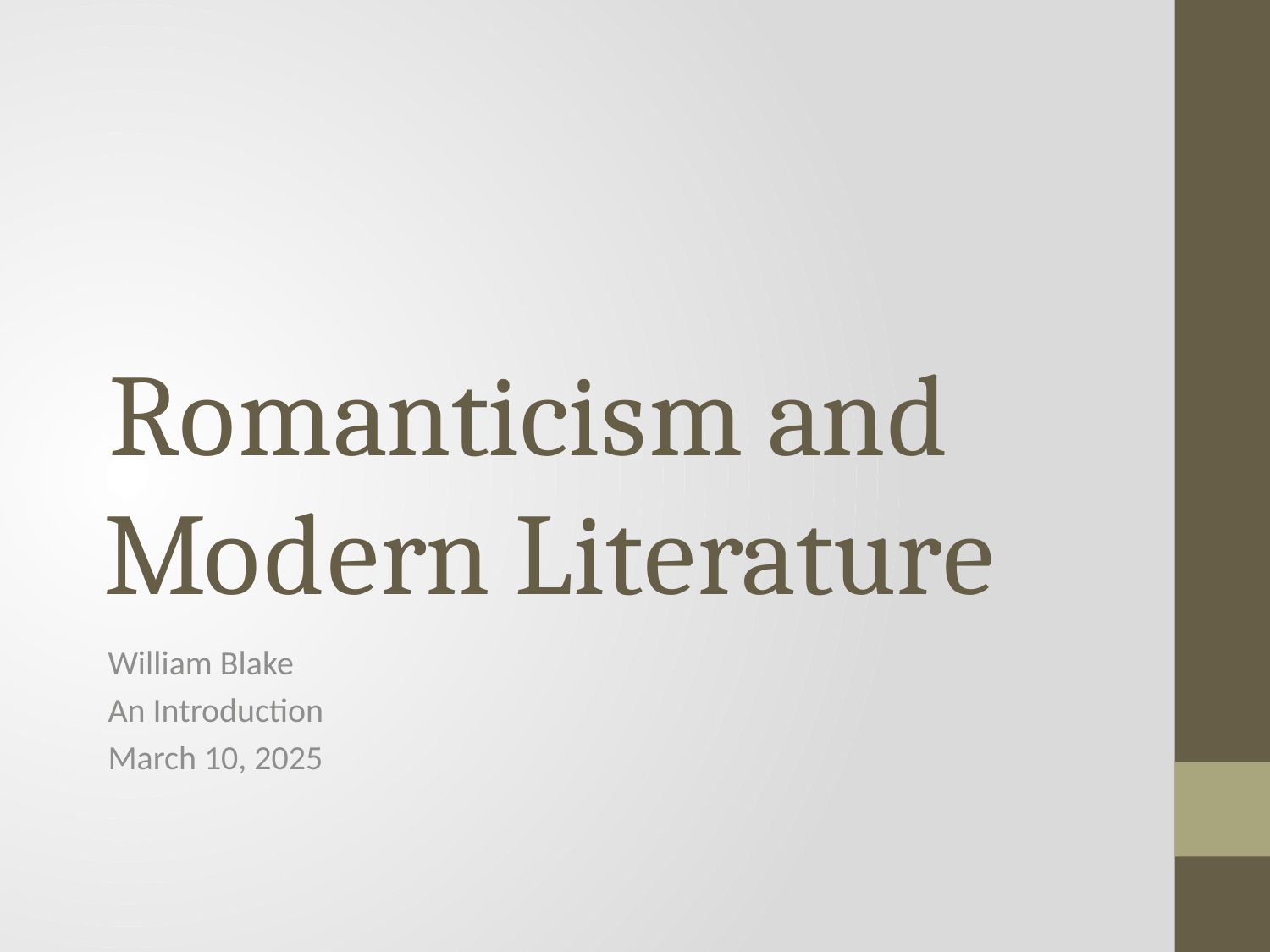

# Romanticism and Modern Literature
William Blake
An Introduction
March 10, 2025